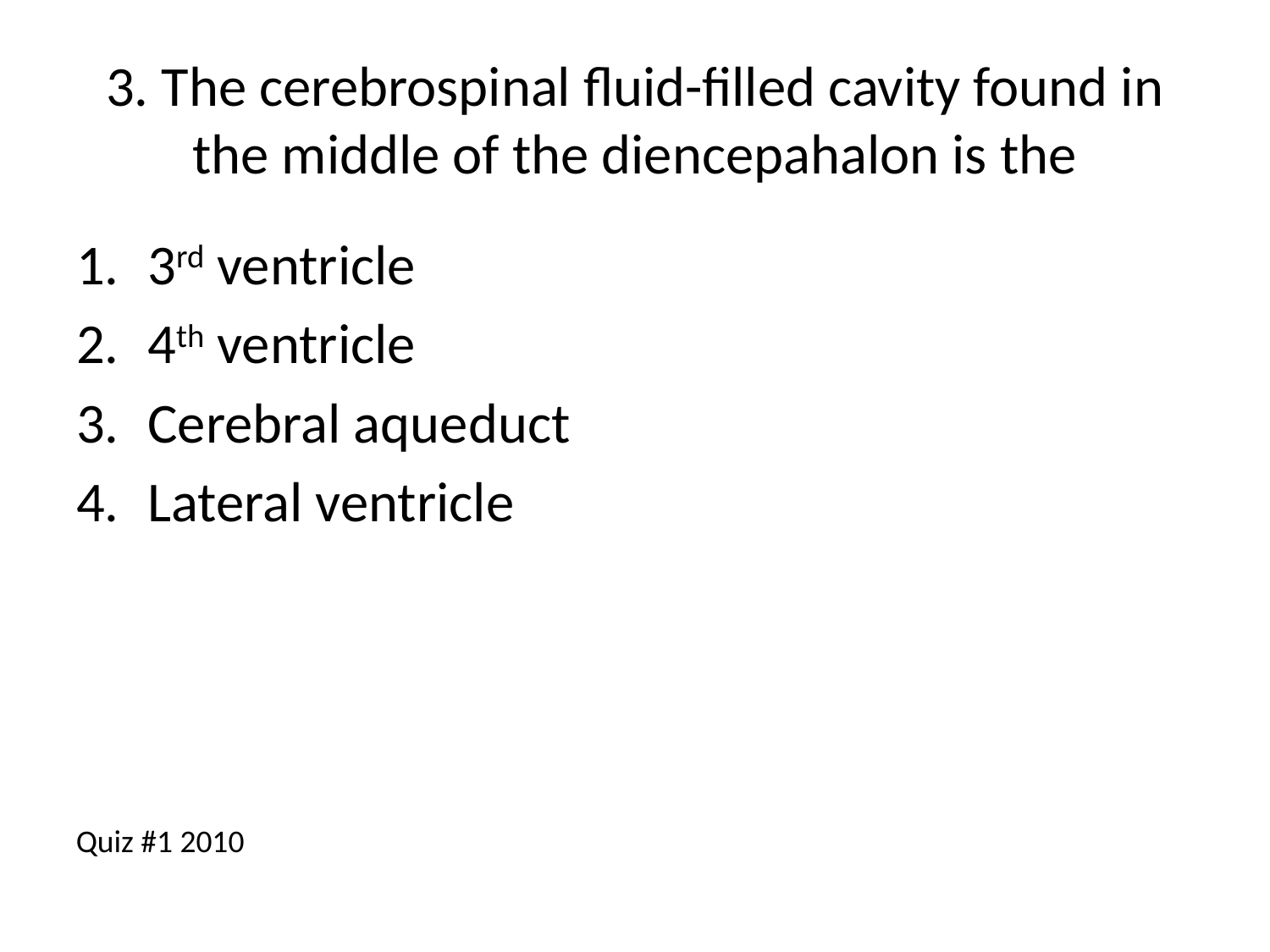

# 3. The cerebrospinal fluid-filled cavity found in the middle of the diencepahalon is the
3rd ventricle
4th ventricle
Cerebral aqueduct
Lateral ventricle
Quiz #1 2010